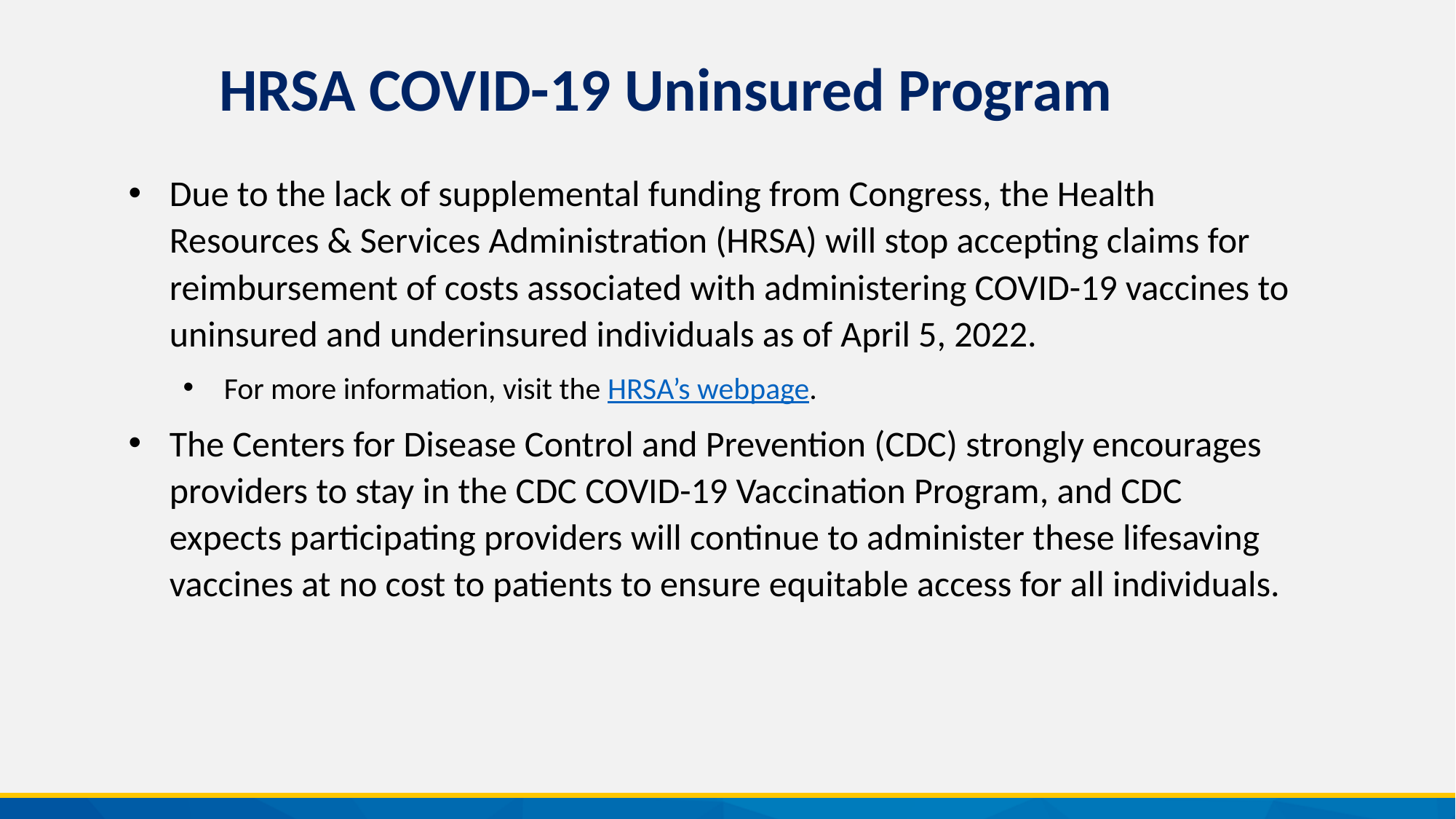

HRSA COVID-19 Uninsured Program
Due to the lack of supplemental funding from Congress, the Health Resources & Services Administration (HRSA) will stop accepting claims for reimbursement of costs associated with administering COVID-19 vaccines to uninsured and underinsured individuals as of April 5, 2022.
For more information, visit the HRSA’s webpage.
The Centers for Disease Control and Prevention (CDC) strongly encourages providers to stay in the CDC COVID-19 Vaccination Program, and CDC expects participating providers will continue to administer these lifesaving vaccines at no cost to patients to ensure equitable access for all individuals.